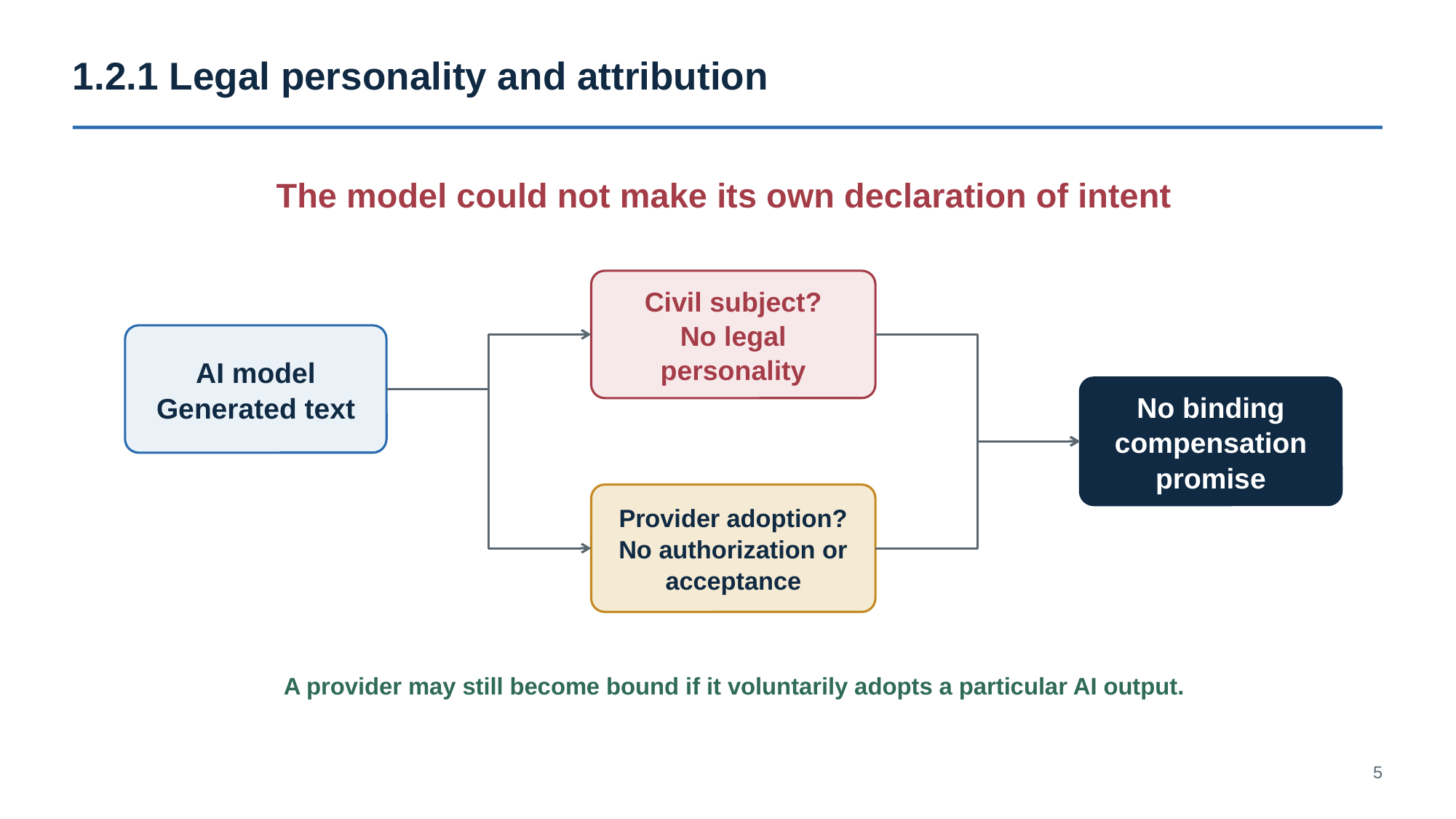

1.2.1 Legal personality and attribution

The model could not make its own declaration of intent
Civil subject?
No legal personality
AI model
Generated text
No binding
compensation promise
Provider adoption?
No authorization or acceptance
A provider may still become bound if it voluntarily adopts a particular AI output.
5